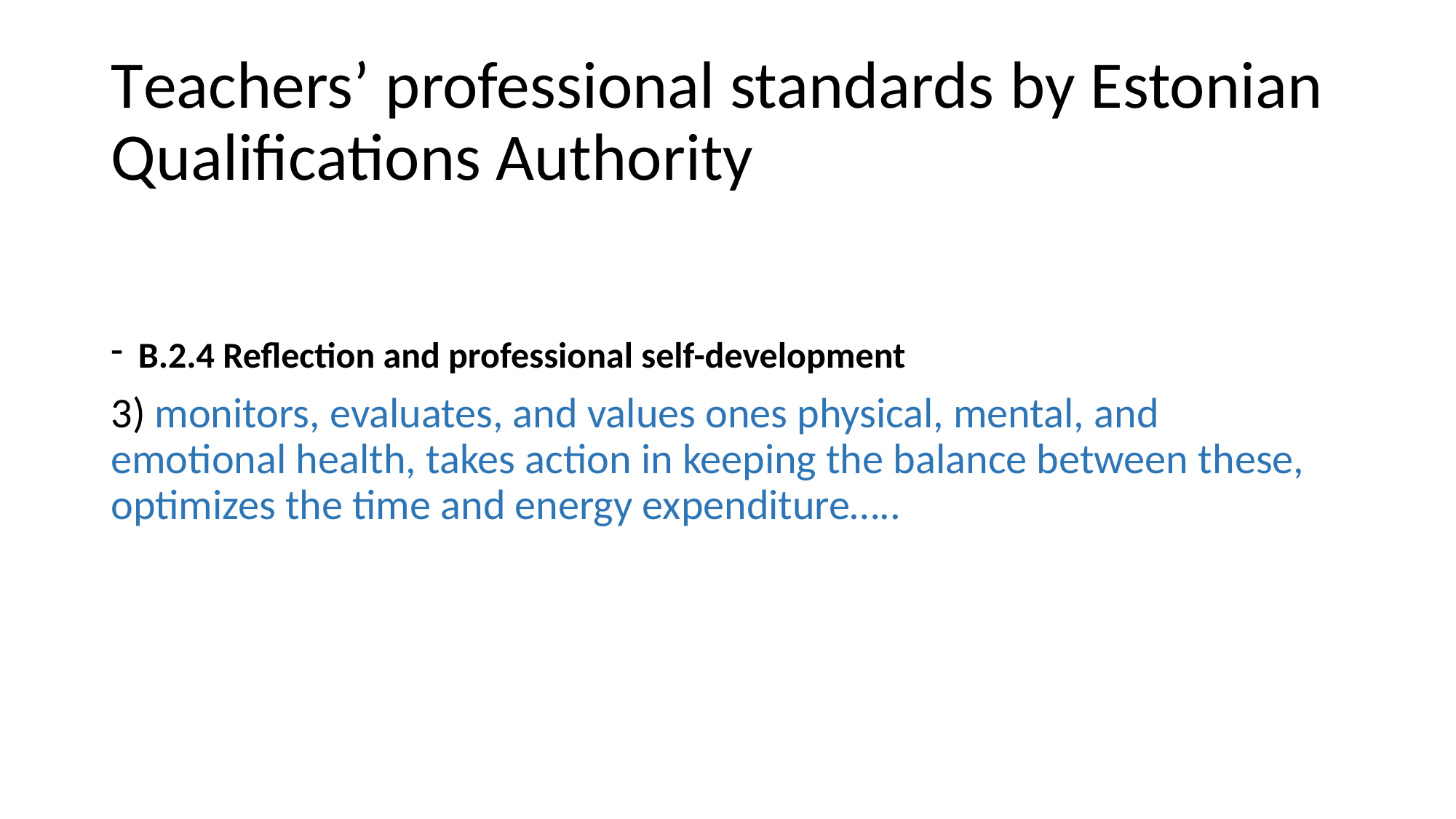

# Teachers’ professional standards by Estonian Qualifications Authority

B.2.4 Reflection and professional self-development
3) monitors, evaluates, and values ones physical, mental, and emotional health, takes action in keeping the balance between these, optimizes the time and energy expenditure…..